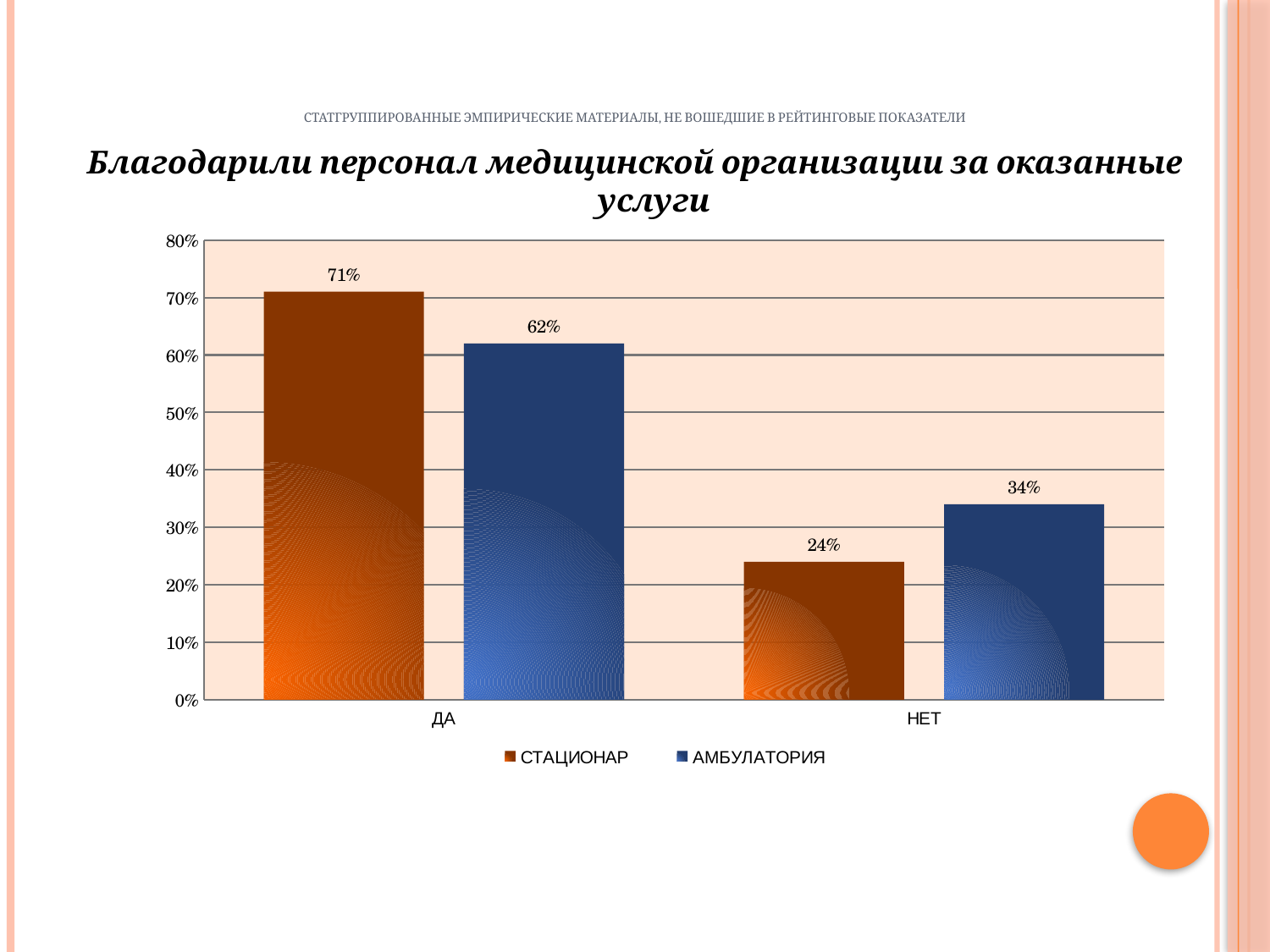

# СТАТГРУППИРОВАННЫЕ ЭМПИРИЧЕСКИЕ МАТЕРИАЛЫ, НЕ ВОШЕДШИЕ В РЕЙТИНГОВЫЕ ПОКАЗАТЕЛИ
Благодарили персонал медицинской организации за оказанные услуги

### Chart

| Category | СТАЦИОНАР | АМБУЛАТОРИЯ |
|---|---|---|
| ДА | 0.7100000000000006 | 0.6200000000000053 |
| НЕТ | 0.2400000000000002 | 0.34 |